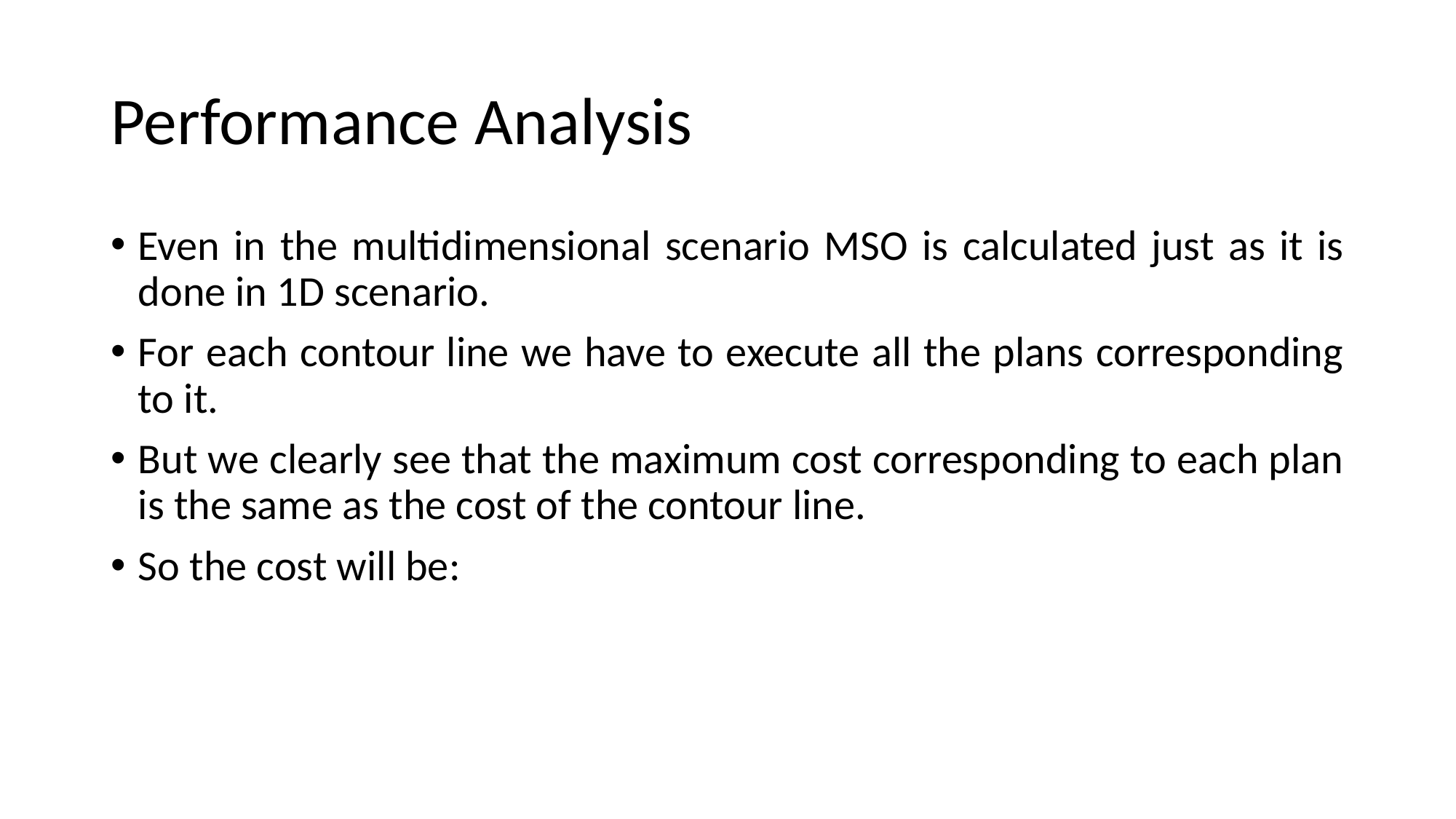

# Performance Analysis
Even in the multidimensional scenario MSO is calculated just as it is done in 1D scenario.
For each contour line we have to execute all the plans corresponding to it.
But we clearly see that the maximum cost corresponding to each plan is the same as the cost of the contour line.
So the cost will be: